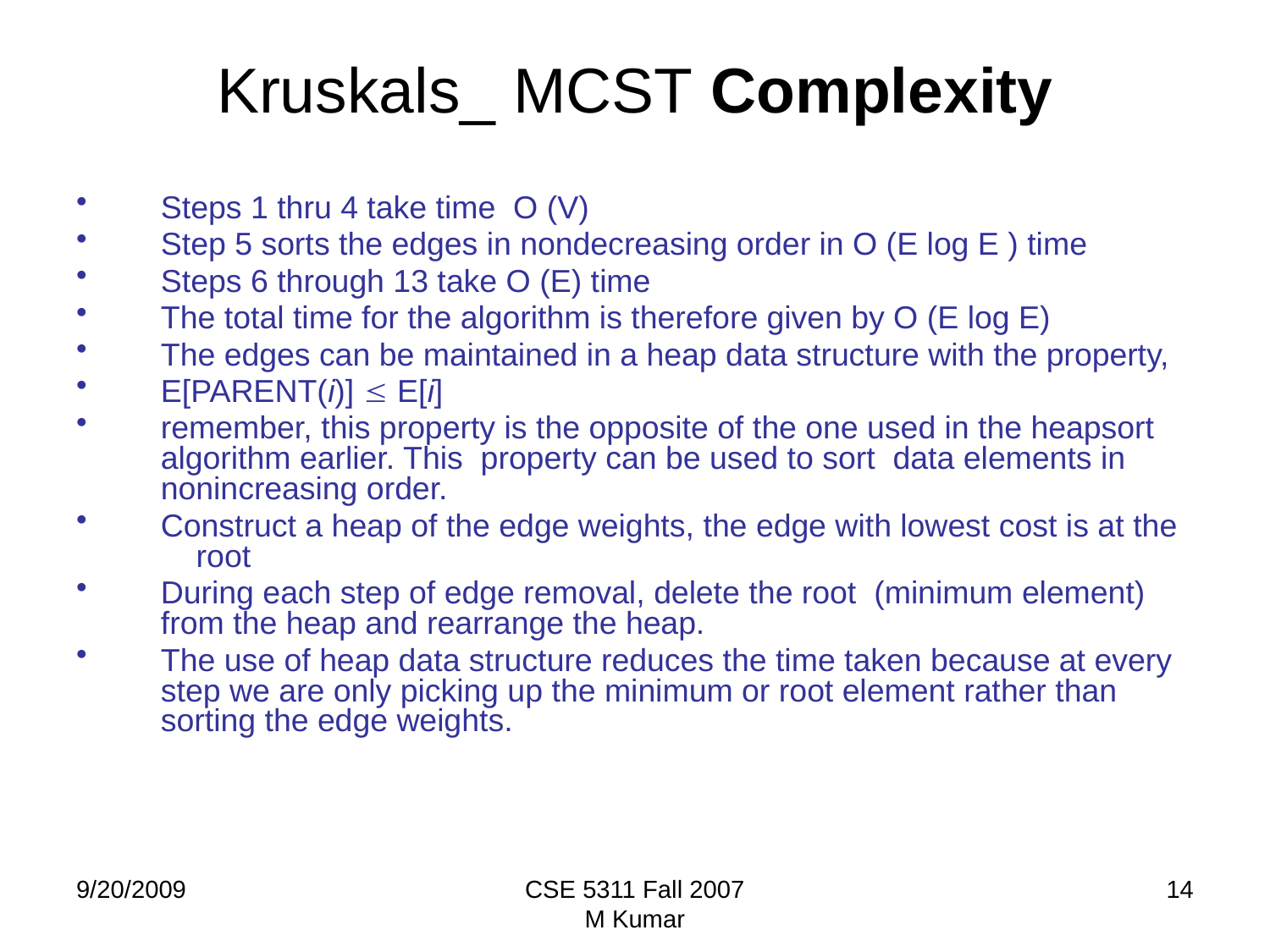

# Kruskals_ MCST Complexity
Steps 1 thru 4 take time  O (V)
Step 5 sorts the edges in nondecreasing order in O (E log E ) time
Steps 6 through 13 take O (E) time
The total time for the algorithm is therefore given by O (E log E)
The edges can be maintained in a heap data structure with the property,
E[PARENT(i)] ≤ E[i]
remember, this property is the opposite of the one used in the heapsort algorithm earlier. This  property can be used to sort  data elements in nonincreasing order.
Construct a heap of the edge weights, the edge with lowest cost is at the      root
During each step of edge removal, delete the root  (minimum element) from the heap and rearrange the heap.
The use of heap data structure reduces the time taken because at every step we are only picking up the minimum or root element rather than sorting the edge weights.
9/20/2009
CSE 5311 Fall 2007
M Kumar
14